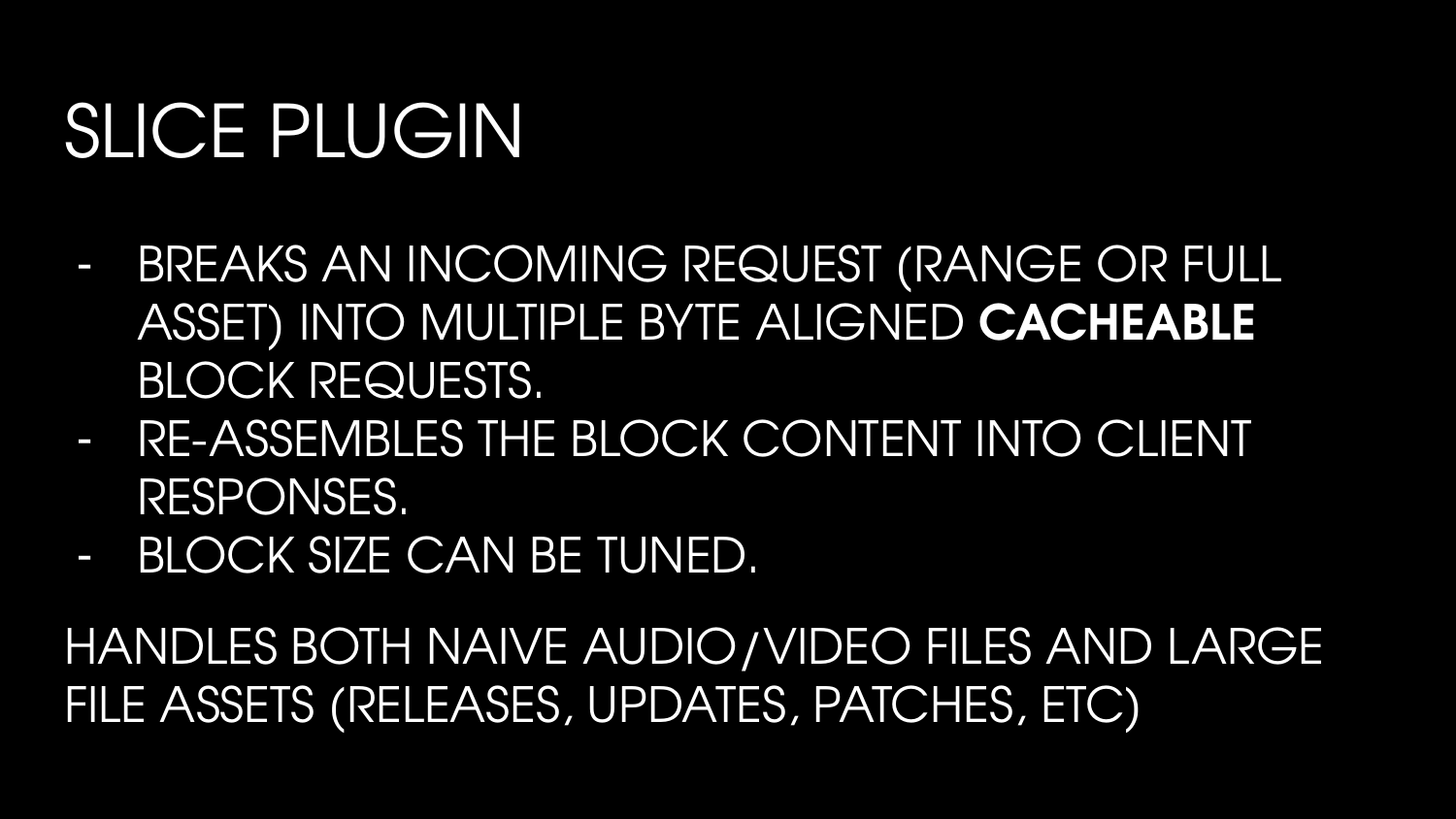

# Slice Plugin
Breaks an incoming request (range or full asset) into multiple byte aligned cacheable block requests.
Re-assembles the block content into client responses.
Block size can be tuned.
Handles both naive audio/video files and large file assets (releases, updates, patches, etc)